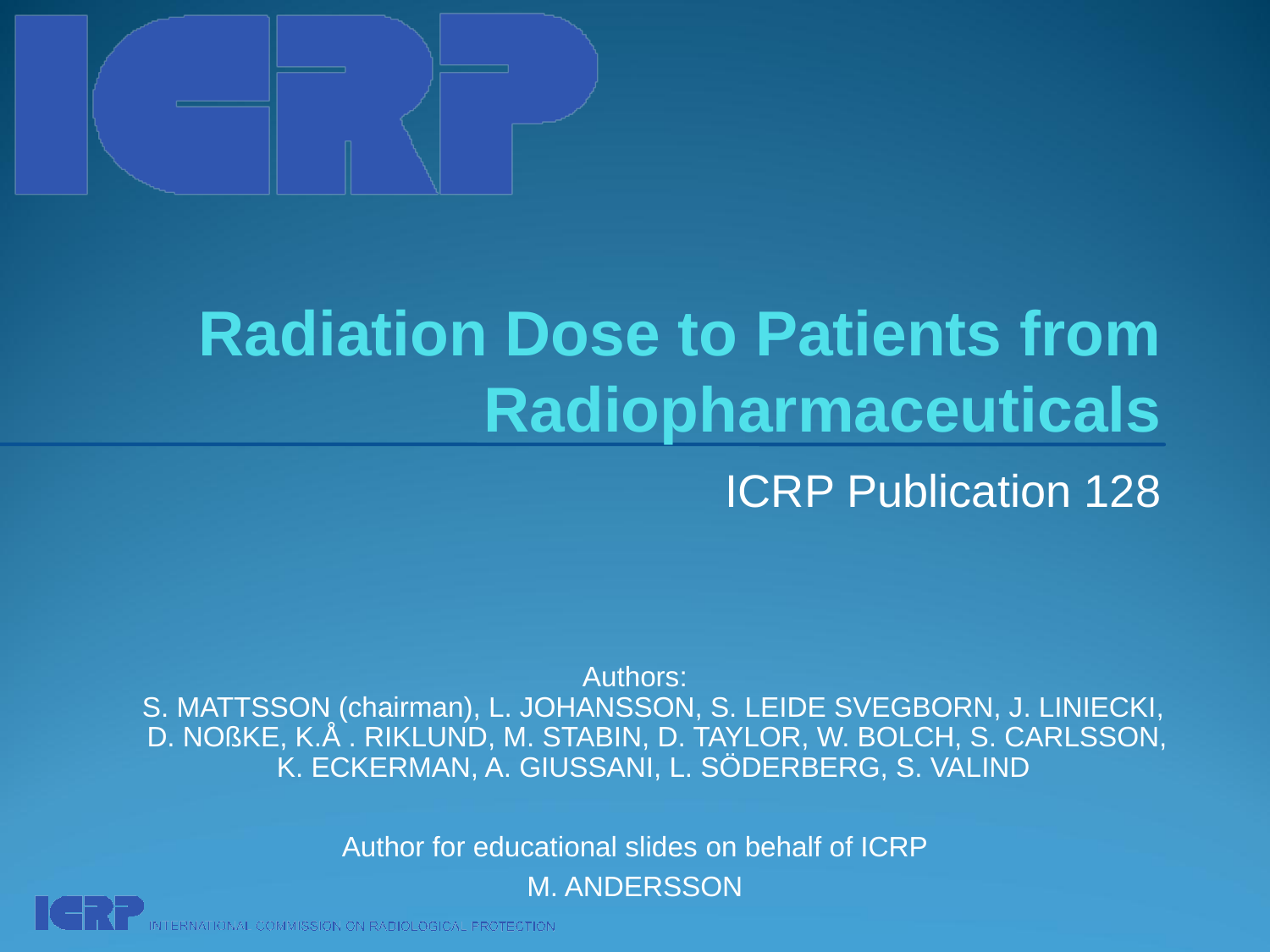

# Radiation Dose to Patients from Radiopharmaceuticals
ICRP Publication 128
Authors:
S. MATTSSON (chairman), L. JOHANSSON, S. LEIDE SVEGBORN, J. LINIECKI,
 D. NOßKE, K.Å . RIKLUND, M. STABIN, D. TAYLOR, W. BOLCH, S. CARLSSON,
K. ECKERMAN, A. GIUSSANI, L. SÖDERBERG, S. VALIND

Author for educational slides on behalf of ICRP
M. ANDERSSON